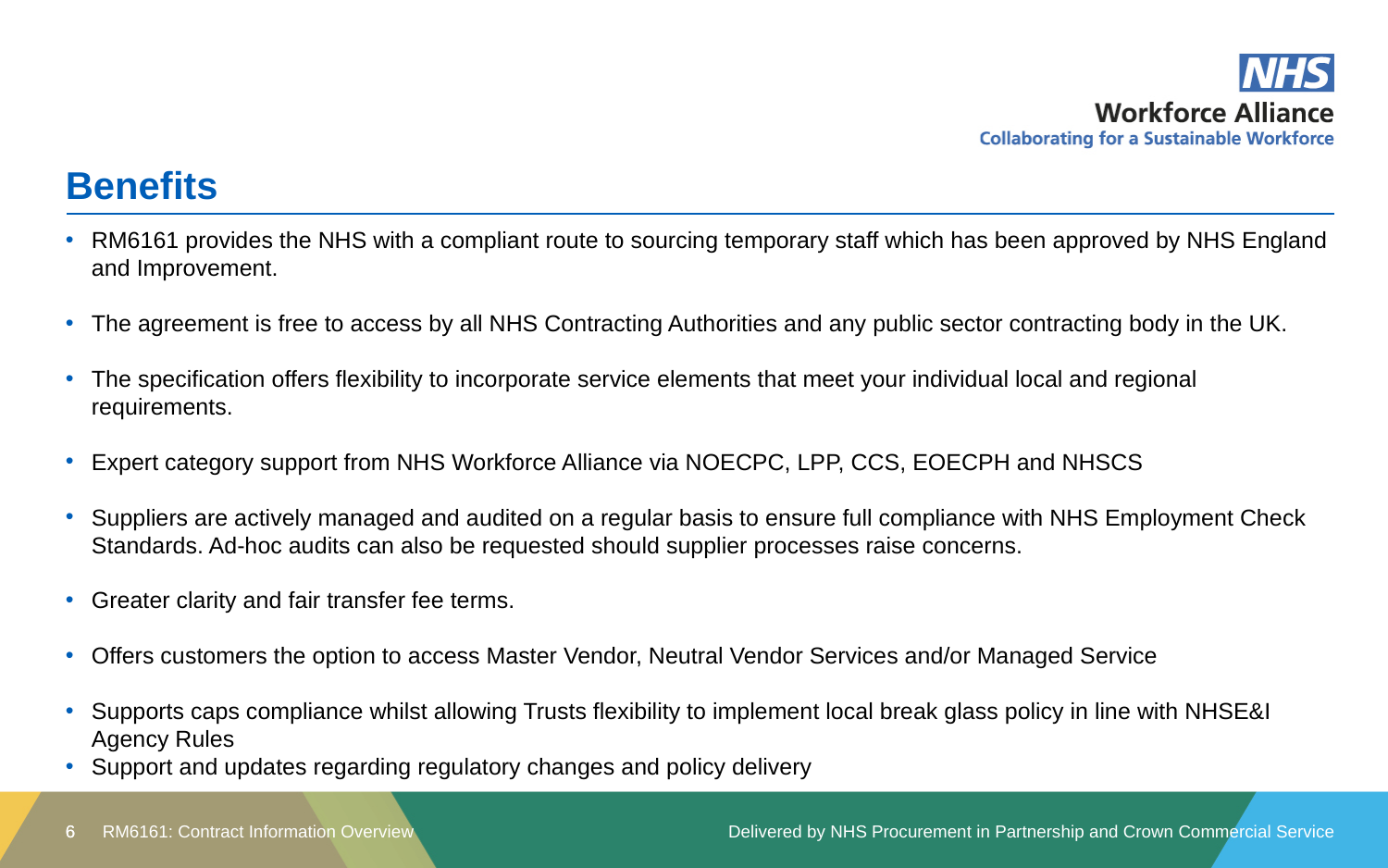

# Benefits
RM6161 provides the NHS with a compliant route to sourcing temporary staff which has been approved by NHS England and Improvement.

The agreement is free to access by all NHS Contracting Authorities and any public sector contracting body in the UK.

The specification offers flexibility to incorporate service elements that meet your individual local and regional requirements.

Expert category support from NHS Workforce Alliance via NOECPC, LPP, CCS, EOECPH and NHSCS

Suppliers are actively managed and audited on a regular basis to ensure full compliance with NHS Employment Check Standards. Ad-hoc audits can also be requested should supplier processes raise concerns.

Greater clarity and fair transfer fee terms.

Offers customers the option to access Master Vendor, Neutral Vendor Services and/or Managed Service

Supports caps compliance whilst allowing Trusts flexibility to implement local break glass policy in line with NHSE&I Agency Rules
Support and updates regarding regulatory changes and policy delivery

RM6161: Contract Information Overview